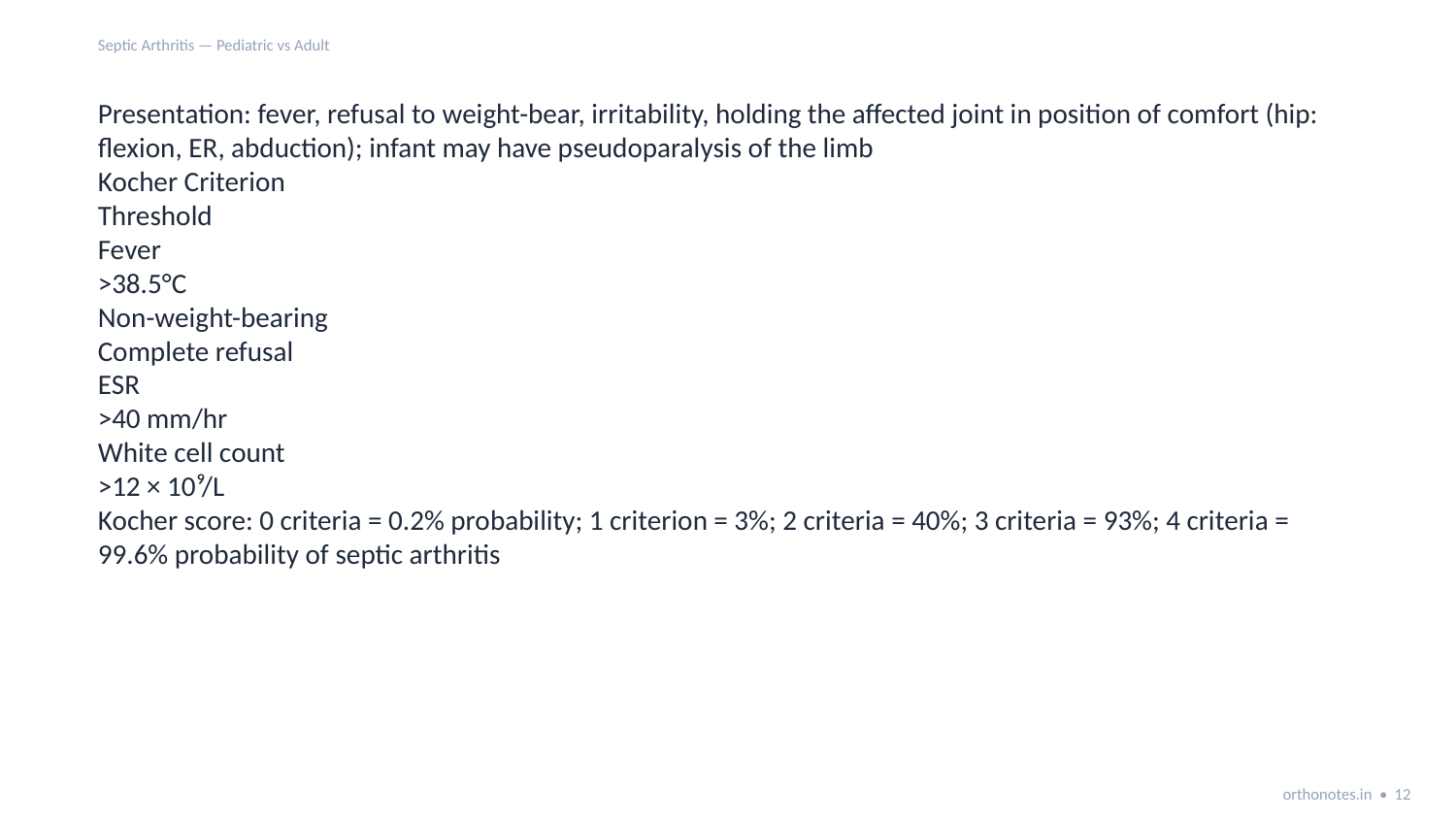

Septic Arthritis — Pediatric vs Adult
Presentation: fever, refusal to weight-bear, irritability, holding the affected joint in position of comfort (hip: flexion, ER, abduction); infant may have pseudoparalysis of the limb
Kocher Criterion
Threshold
Fever
>38.5°C
Non-weight-bearing
Complete refusal
ESR
>40 mm/hr
White cell count
>12 × 10⁹/L
Kocher score: 0 criteria = 0.2% probability; 1 criterion = 3%; 2 criteria = 40%; 3 criteria = 93%; 4 criteria = 99.6% probability of septic arthritis
orthonotes.in  •  12